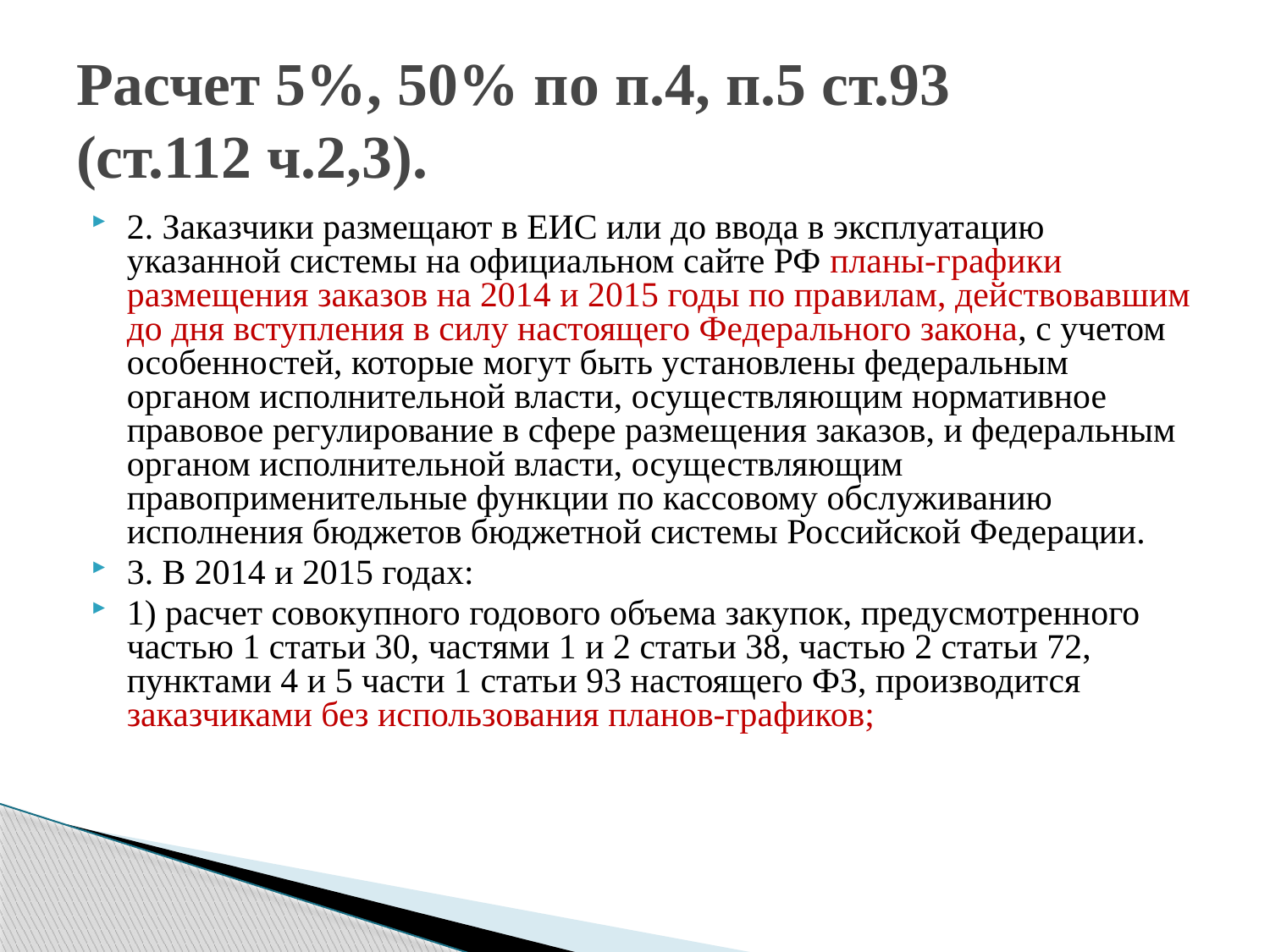

# Расчет 5%, 50% по п.4, п.5 ст.93 (ст.112 ч.2,3).
2. Заказчики размещают в ЕИС или до ввода в эксплуатацию указанной системы на официальном сайте РФ планы-графики размещения заказов на 2014 и 2015 годы по правилам, действовавшим до дня вступления в силу настоящего Федерального закона, с учетом особенностей, которые могут быть установлены федеральным органом исполнительной власти, осуществляющим нормативное правовое регулирование в сфере размещения заказов, и федеральным органом исполнительной власти, осуществляющим правоприменительные функции по кассовому обслуживанию исполнения бюджетов бюджетной системы Российской Федерации.
3. В 2014 и 2015 годах:
1) расчет совокупного годового объема закупок, предусмотренного частью 1 статьи 30, частями 1 и 2 статьи 38, частью 2 статьи 72, пунктами 4 и 5 части 1 статьи 93 настоящего ФЗ, производится заказчиками без использования планов-графиков;